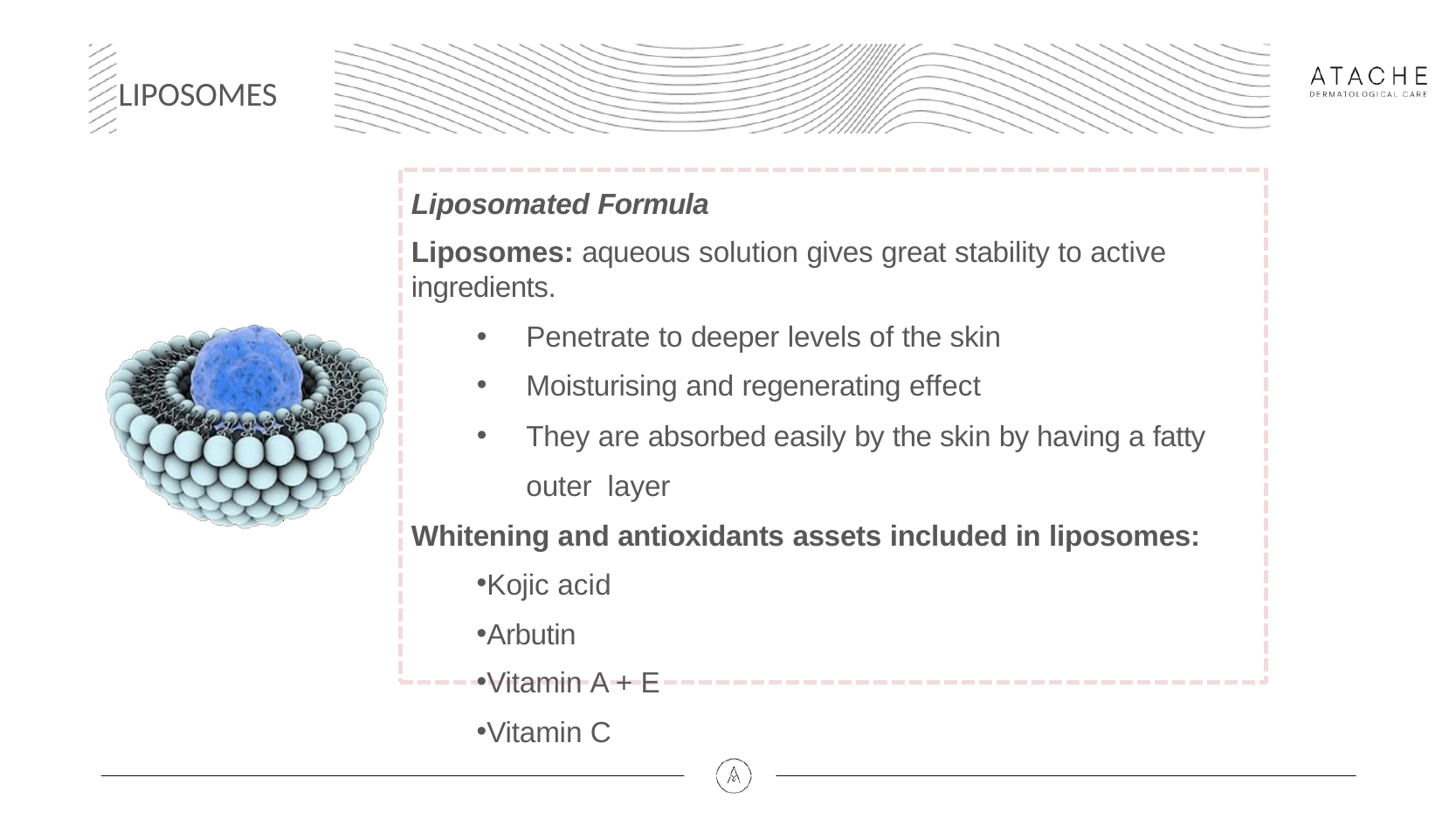

# LIPOSOMES

Liposomated Formula
Liposomes: aqueous solution gives great stability to active ingredients.
Penetrate to deeper levels of the skin
Moisturising and regenerating effect
They are absorbed easily by the skin by having a fatty outer  layer
Whitening and antioxidants assets included in liposomes:
Kojic acid
Arbutin
Vitamin A + E
Vitamin C